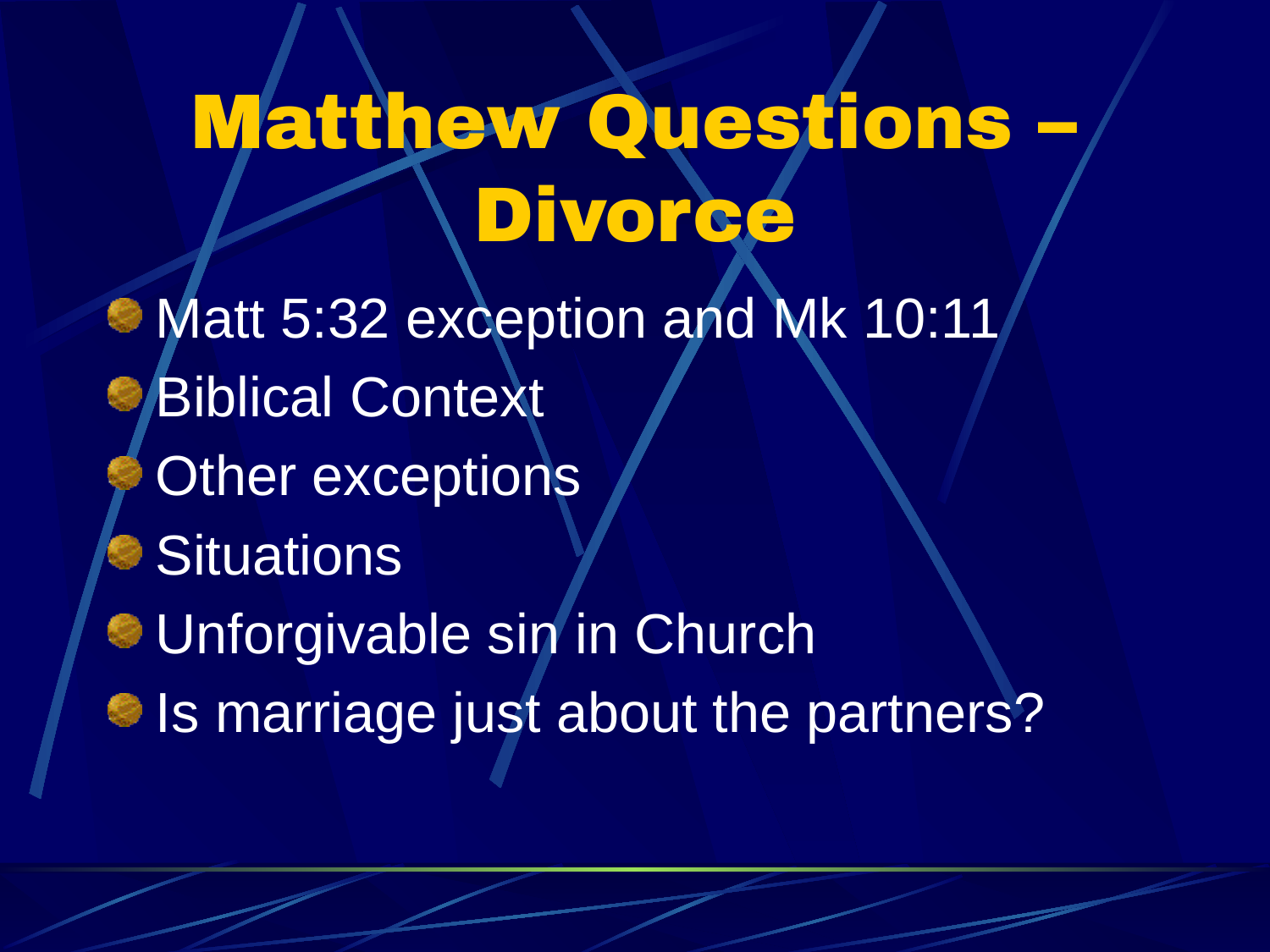

# Matthew Questions – Divorce
Matt 5:32 exception and Mk 10:11
Biblical Context
Other exceptions
Situations
Unforgivable sin in Church
Is marriage just about the partners?